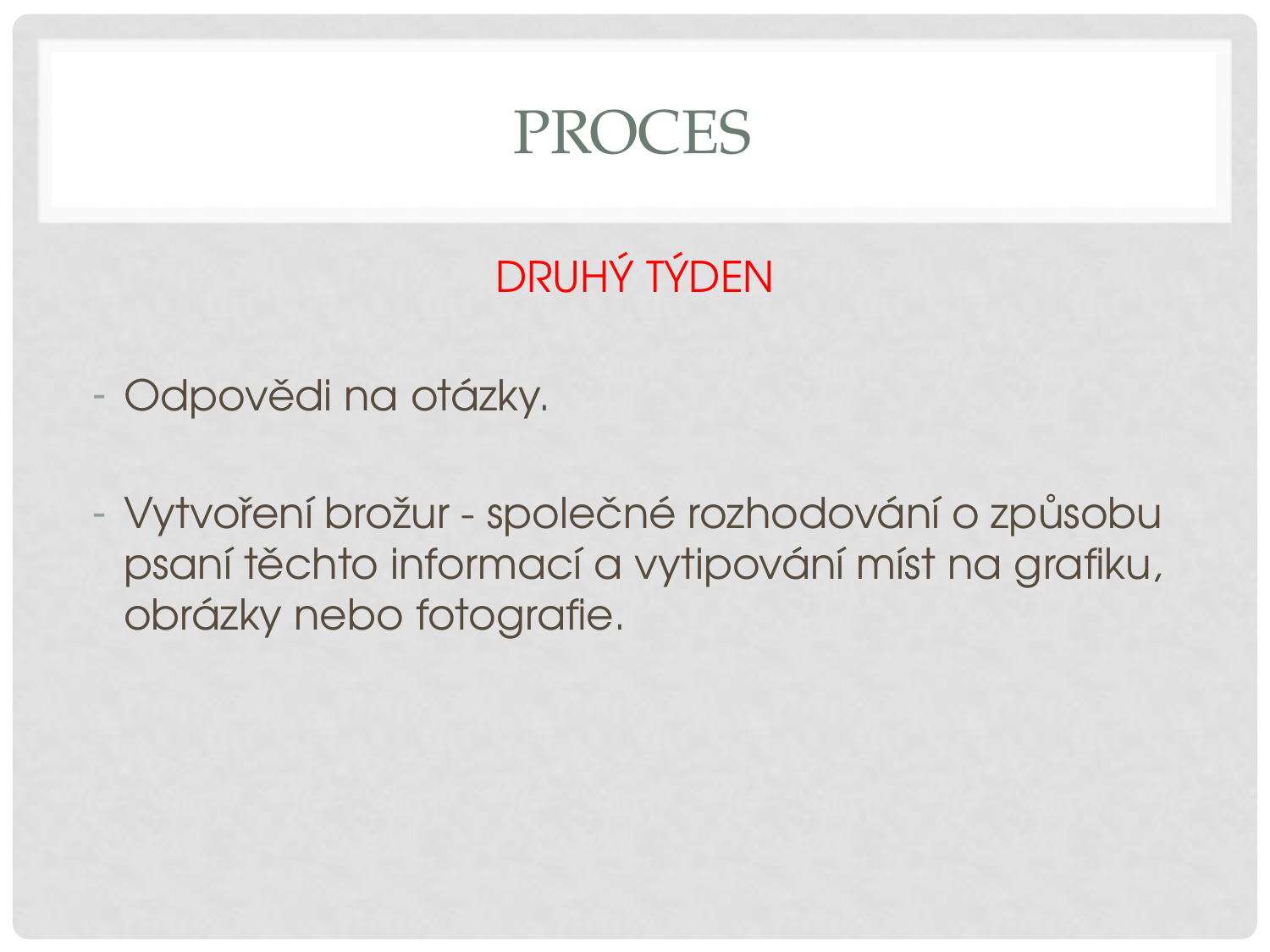

# PROCES
DRUHÝ TÝDEN

Odpovědi na otázky.

Vytvoření brožur - společné rozhodování o způsobu psaní těchto informací a vytipování míst na grafiku, obrázky nebo fotografie.